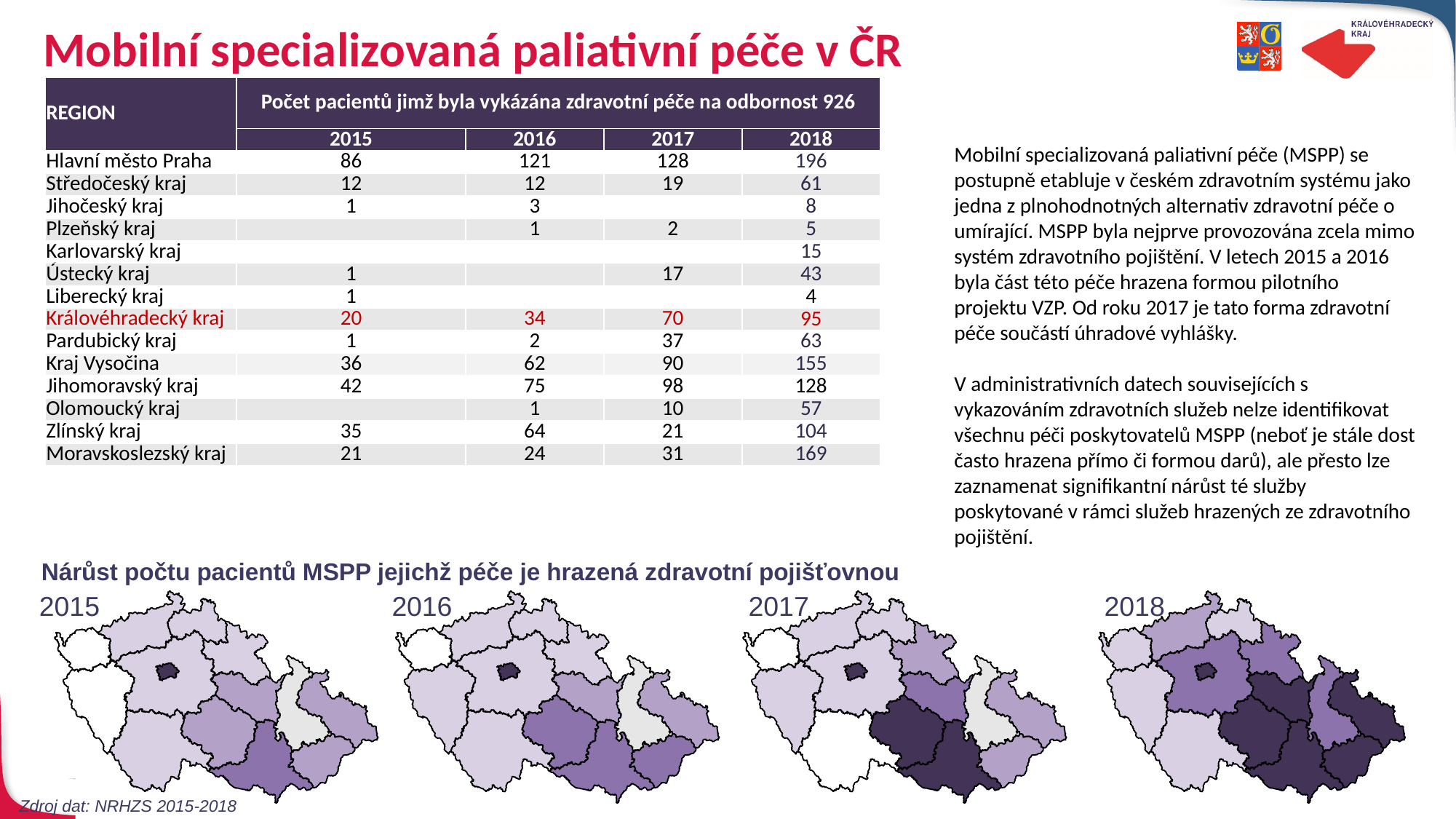

# Mobilní specializovaná paliativní péče v ČR
| REGION | Počet pacientů jimž byla vykázána zdravotní péče na odbornost 926 |  |  |  |
| --- | --- | --- | --- | --- |
|  | 2015 | 2016 | 2017 | 2018 |
| Hlavní město Praha | 86 | 121 | 128 | 196 |
| Středočeský kraj | 12 | 12 | 19 | 61 |
| Jihočeský kraj | 1 | 3 |  | 8 |
| Plzeňský kraj |  | 1 | 2 | 5 |
| Karlovarský kraj |  |  |  | 15 |
| Ústecký kraj | 1 |  | 17 | 43 |
| Liberecký kraj | 1 |  |  | 4 |
| Královéhradecký kraj | 20 | 34 | 70 | 95 |
| Pardubický kraj | 1 | 2 | 37 | 63 |
| Kraj Vysočina | 36 | 62 | 90 | 155 |
| Jihomoravský kraj | 42 | 75 | 98 | 128 |
| Olomoucký kraj |  | 1 | 10 | 57 |
| Zlínský kraj | 35 | 64 | 21 | 104 |
| Moravskoslezský kraj | 21 | 24 | 31 | 169 |
Mobilní specializovaná paliativní péče (MSPP) se postupně etabluje v českém zdravotním systému jako jedna z plnohodnotných alternativ zdravotní péče o umírající. MSPP byla nejprve provozována zcela mimo systém zdravotního pojištění. V letech 2015 a 2016 byla část této péče hrazena formou pilotního projektu VZP. Od roku 2017 je tato forma zdravotní péče součástí úhradové vyhlášky.

V administrativních datech souvisejících s vykazováním zdravotních služeb nelze identifikovat všechnu péči poskytovatelů MSPP (neboť je stále dost často hrazena přímo či formou darů), ale přesto lze zaznamenat signifikantní nárůst té služby poskytované v rámci služeb hrazených ze zdravotního pojištění.
Nárůst počtu pacientů MSPP jejichž péče je hrazená zdravotní pojišťovnou

2016
2017
2018
2015

Zdroj dat: NRHZS 2015-2018